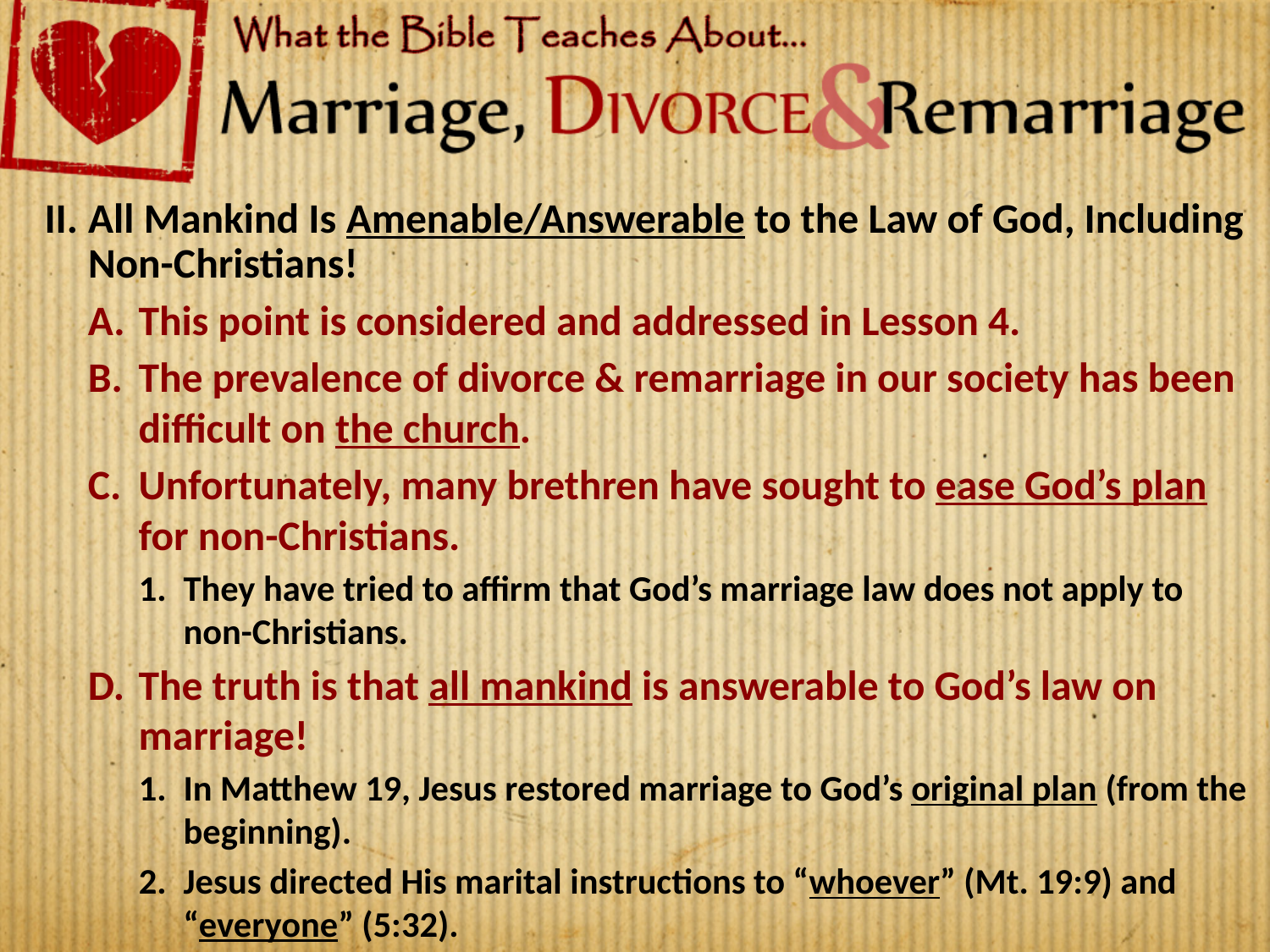

All Mankind Is Amenable/Answerable to the Law of God, Including Non-Christians!
This point is considered and addressed in Lesson 4.
The prevalence of divorce & remarriage in our society has been difficult on the church.
Unfortunately, many brethren have sought to ease God’s plan for non-Christians.
They have tried to affirm that God’s marriage law does not apply to non-Christians.
The truth is that all mankind is answerable to God’s law on marriage!
In Matthew 19, Jesus restored marriage to God’s original plan (from the beginning).
Jesus directed His marital instructions to “whoever” (Mt. 19:9) and “everyone” (5:32).